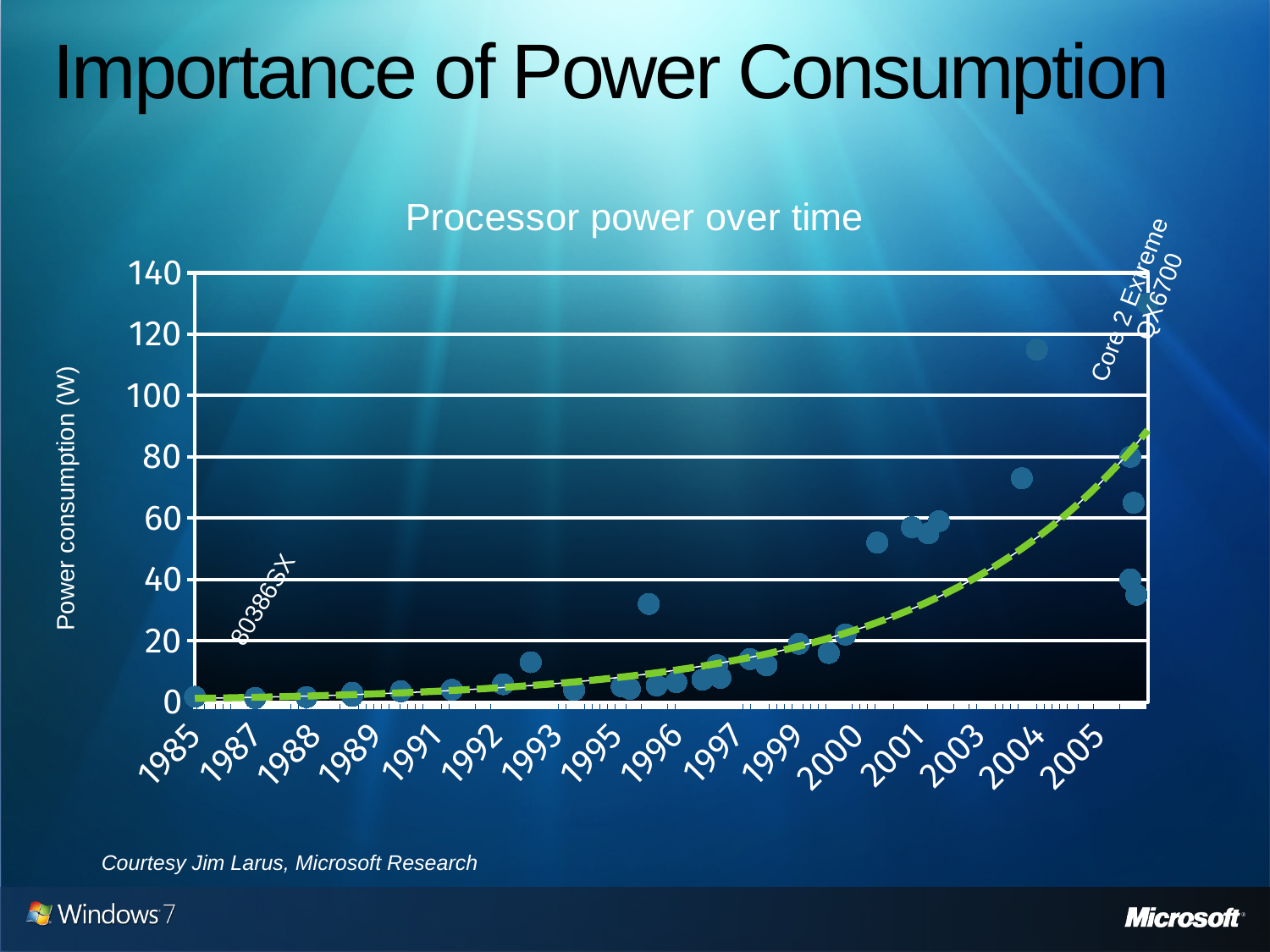

# Importance of Power Consumption

[unsupported chart]

Core 2 Extreme QX6700
Power consumption (W)
80386SX
Courtesy Jim Larus, Microsoft Research